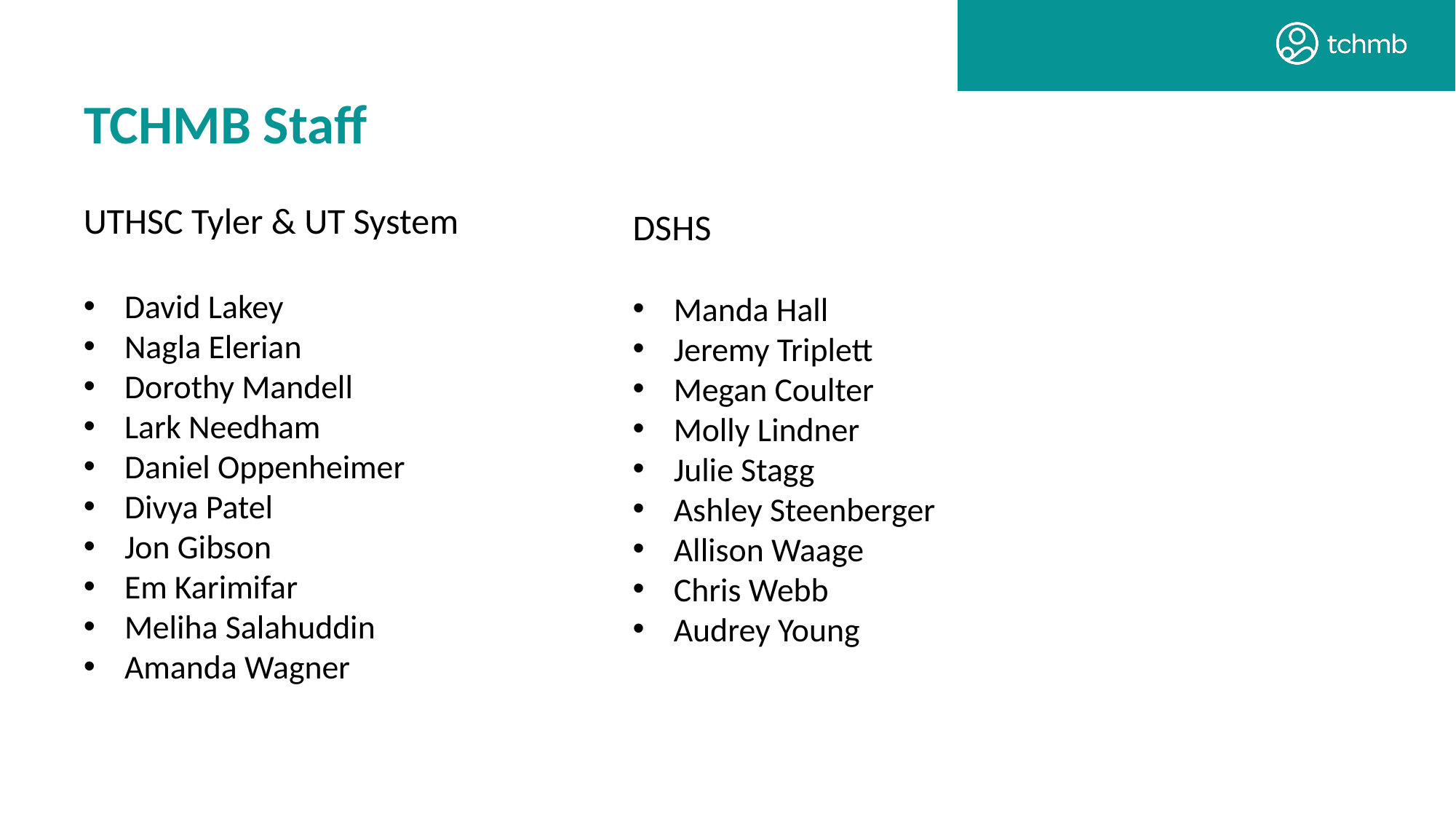

TCHMB Staff
UTHSC Tyler & UT System

David Lakey
Nagla Elerian
Dorothy Mandell
Lark Needham
Daniel Oppenheimer
Divya Patel
Jon Gibson
Em Karimifar
Meliha Salahuddin
Amanda Wagner
DSHS

Manda Hall
Jeremy Triplett
Megan Coulter
Molly Lindner
Julie Stagg
Ashley Steenberger
Allison Waage
Chris Webb
Audrey Young